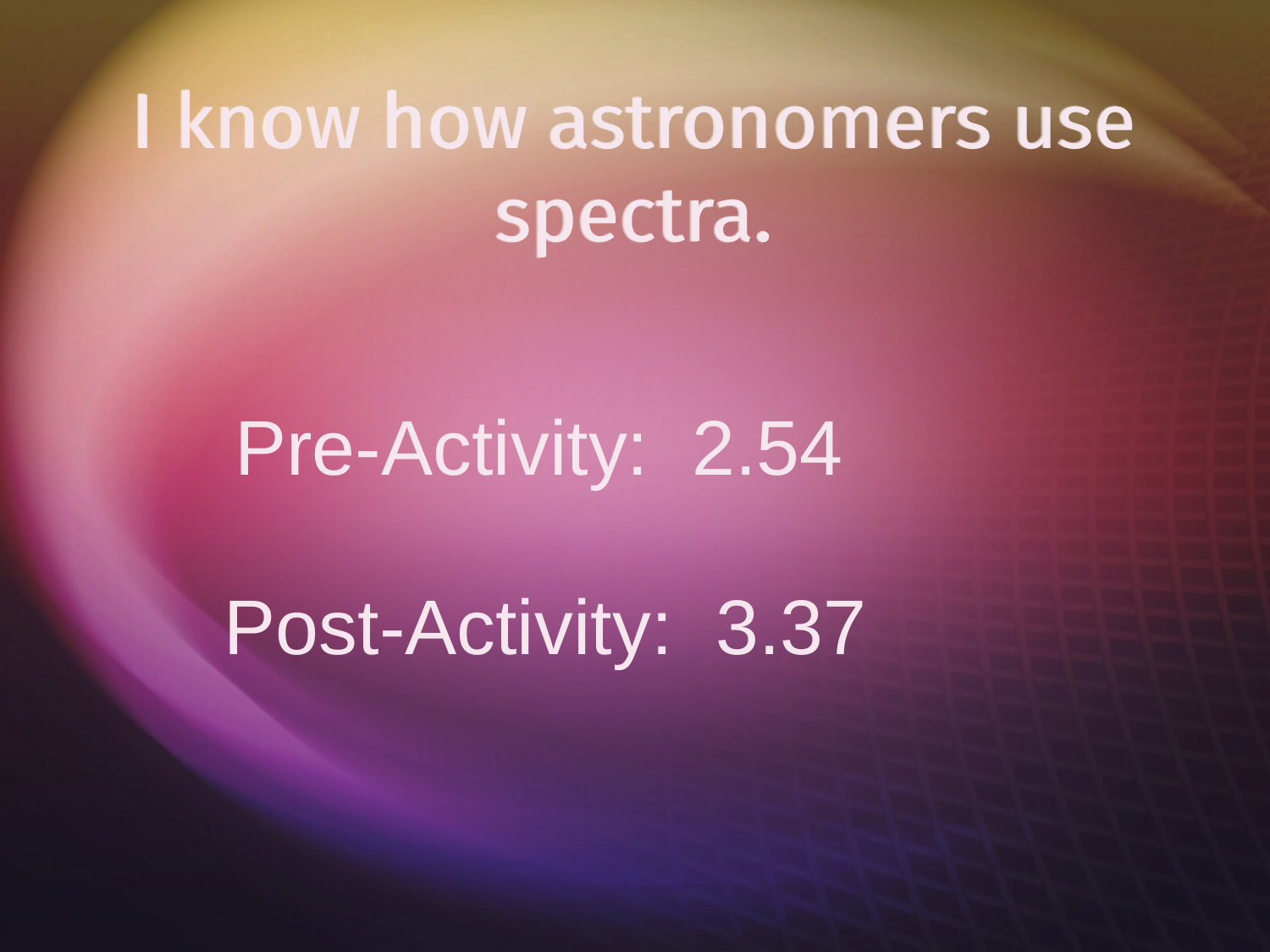

# I know how astronomers use spectra.
Pre-Activity:  2.54

Post-Activity:  3.37